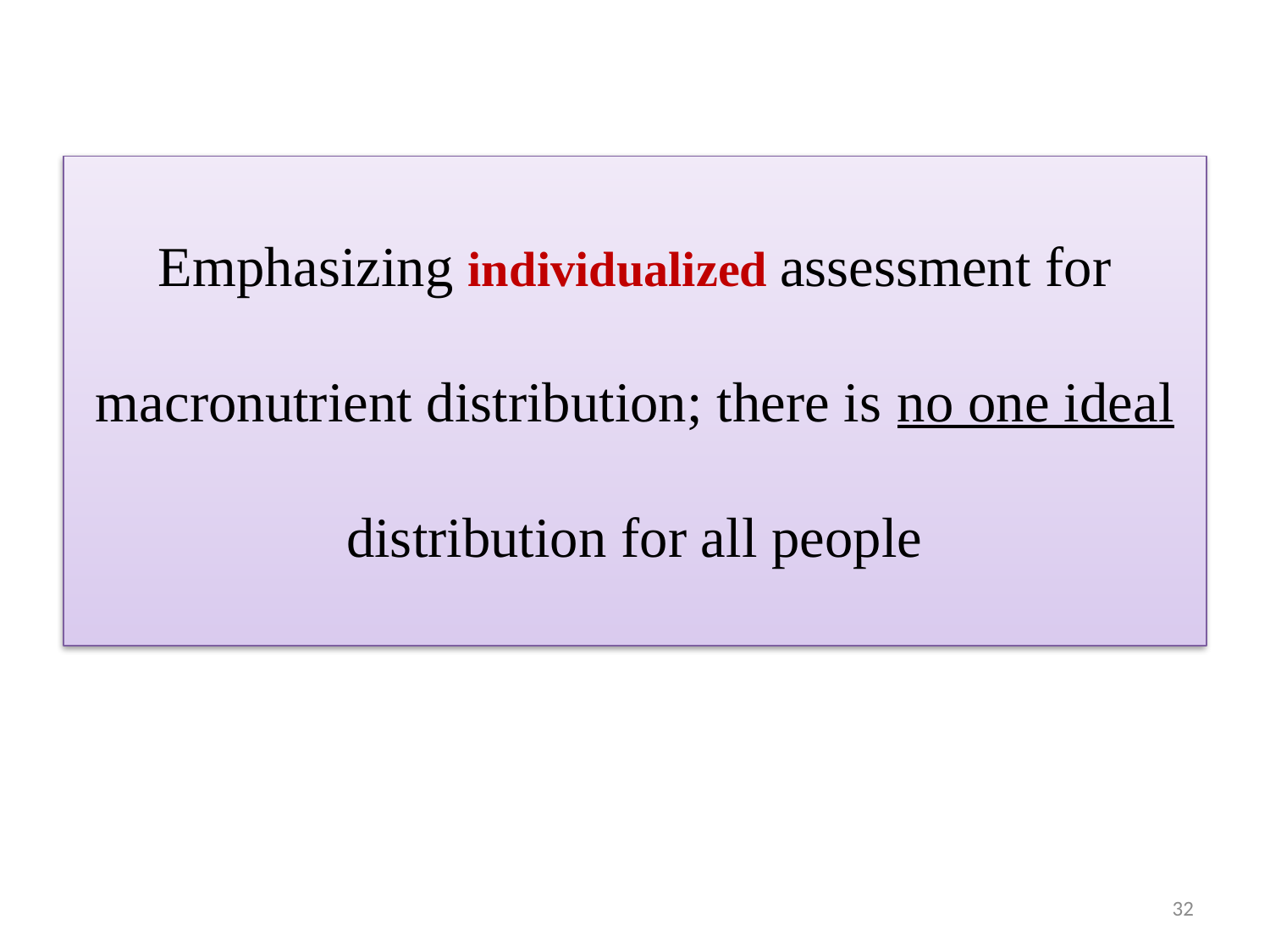

Emphasizing individualized assessment for macronutrient distribution; there is no one ideal distribution for all people
32